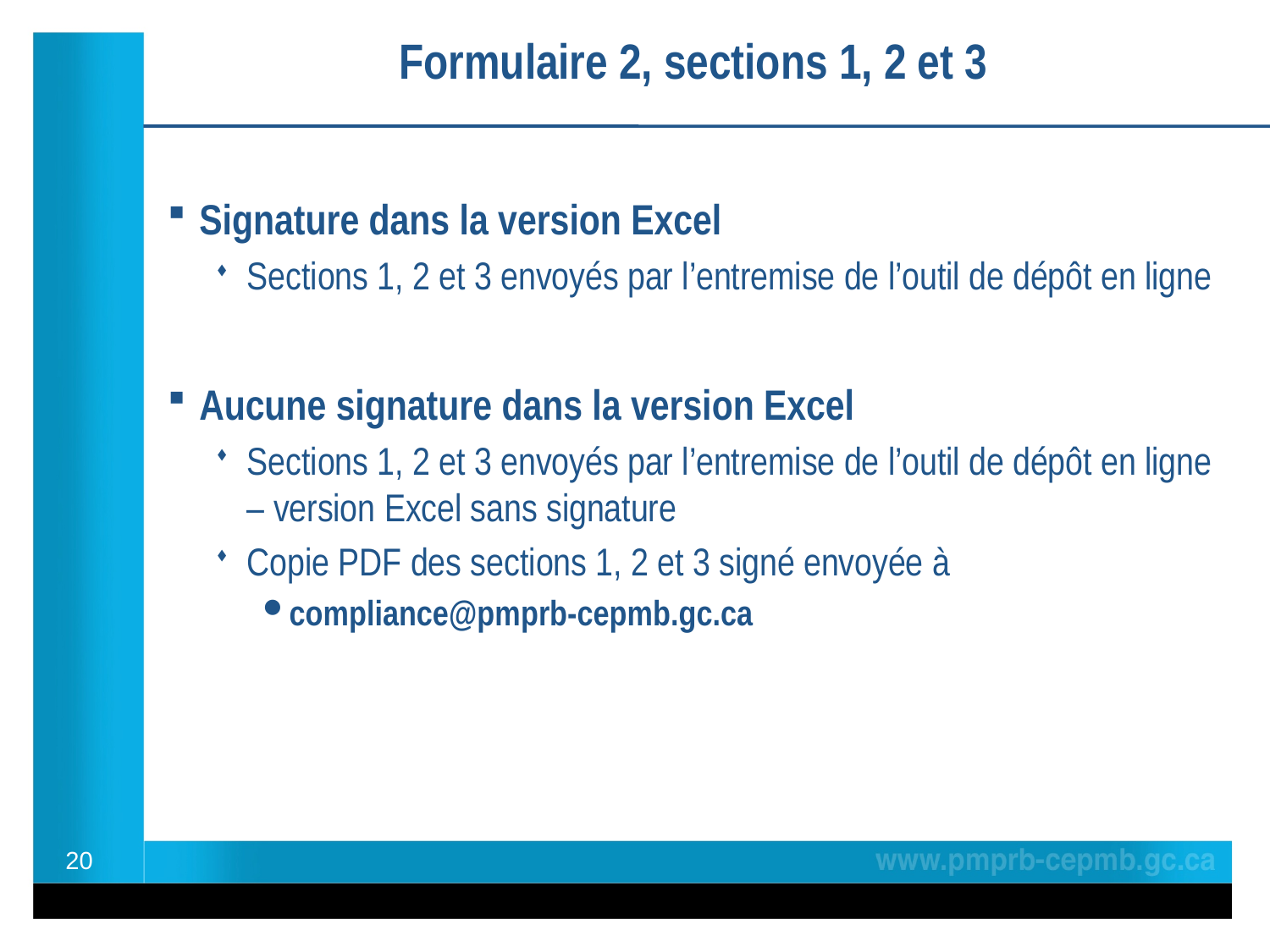

Formulaire 2, sections 1, 2 et 3

Signature dans la version Excel
Sections 1, 2 et 3 envoyés par l’entremise de l’outil de dépôt en ligne

Aucune signature dans la version Excel
Sections 1, 2 et 3 envoyés par l’entremise de l’outil de dépôt en ligne – version Excel sans signature
Copie PDF des sections 1, 2 et 3 signé envoyée à
compliance@pmprb-cepmb.gc.ca

20